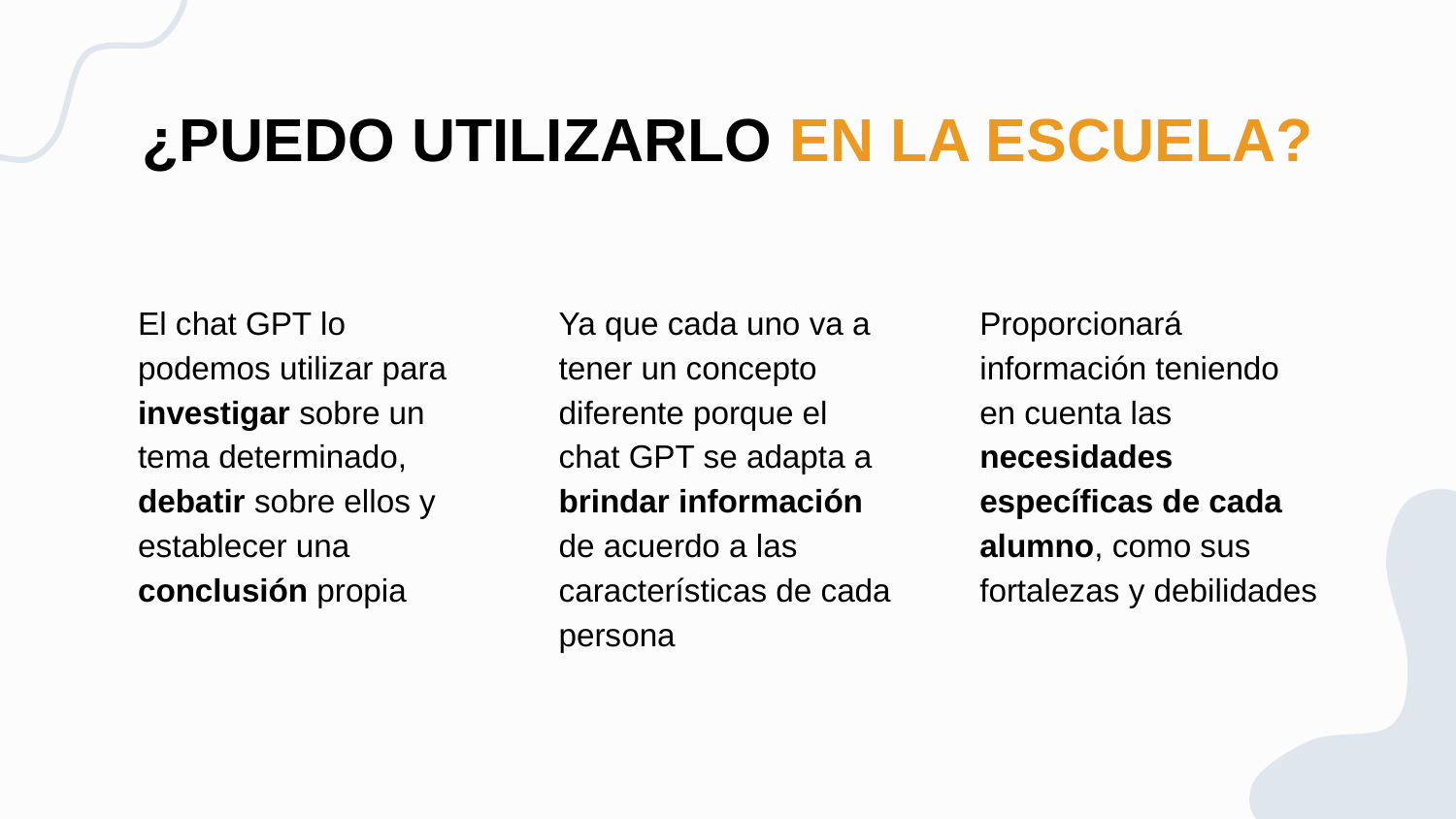

# ¿PUEDO UTILIZARLO EN LA ESCUELA?
El chat GPT lo podemos utilizar para investigar sobre un tema determinado, debatir sobre ellos y establecer una conclusión propia
Ya que cada uno va a tener un concepto diferente porque el chat GPT se adapta a brindar información de acuerdo a las características de cada persona
Proporcionará información teniendo en cuenta las necesidades específicas de cada alumno, como sus fortalezas y debilidades